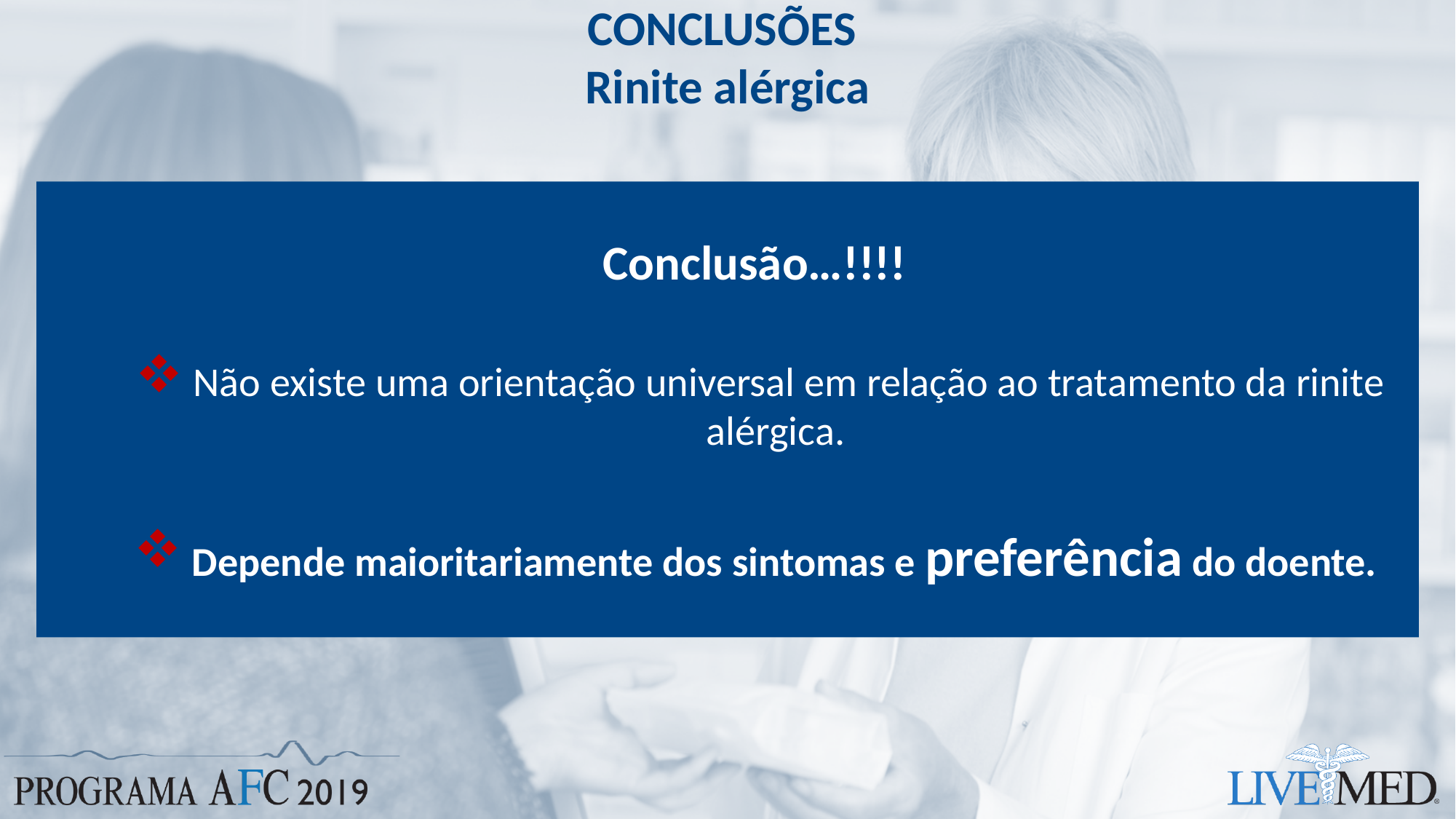

# CONCLUSÕES Rinite alérgica
Conclusão…!!!!

 Não existe uma orientação universal em relação ao tratamento da rinite alérgica.

 Depende maioritariamente dos sintomas e preferência do doente.